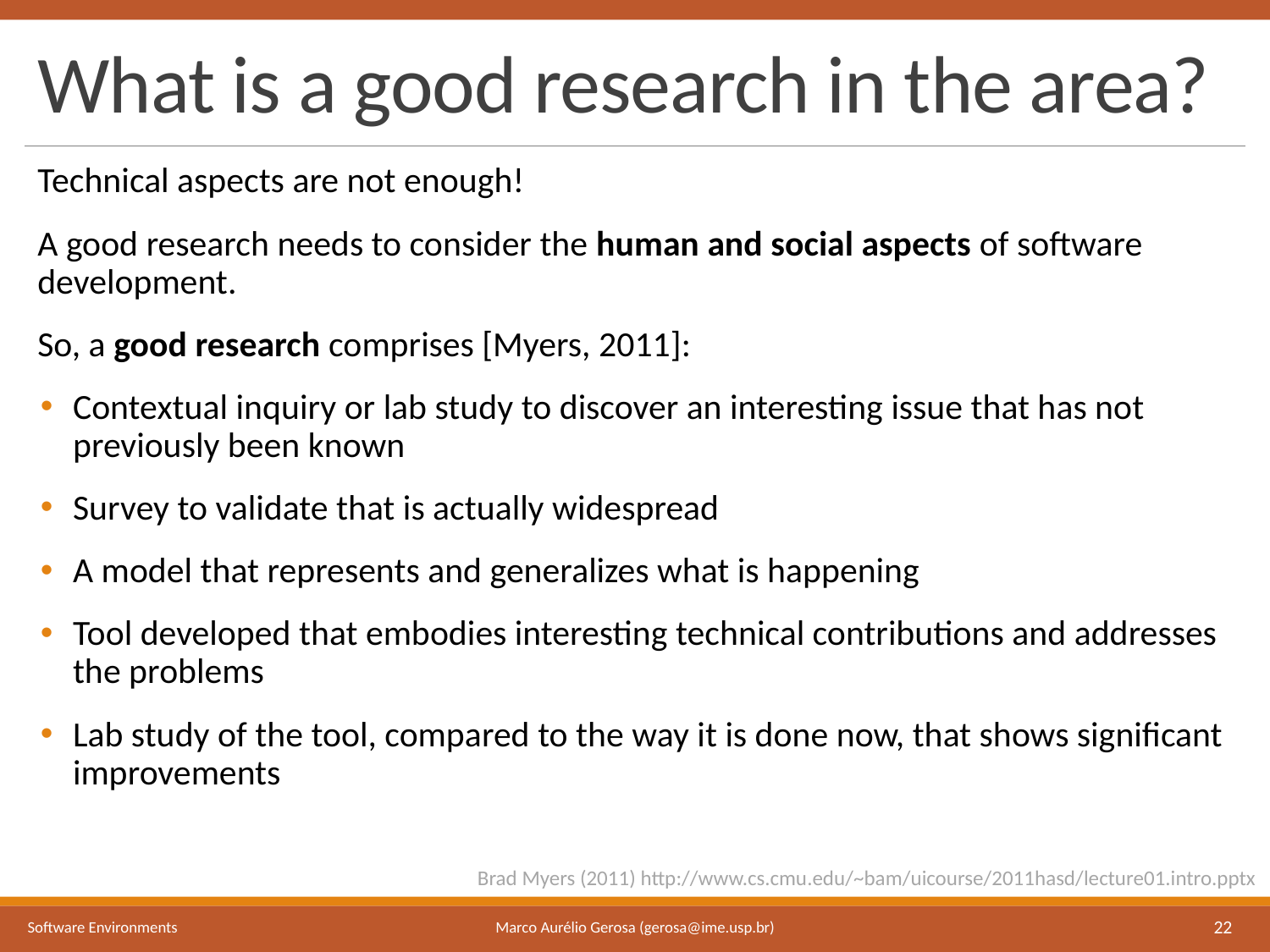

# What is a good research in the area?
Technical aspects are not enough!
A good research needs to consider the human and social aspects of software development.
So, a good research comprises [Myers, 2011]:
Contextual inquiry or lab study to discover an interesting issue that has not previously been known
Survey to validate that is actually widespread
A model that represents and generalizes what is happening
Tool developed that embodies interesting technical contributions and addresses the problems
Lab study of the tool, compared to the way it is done now, that shows significant improvements

Brad Myers (2011) http://www.cs.cmu.edu/~bam/uicourse/2011hasd/lecture01.intro.pptx
Marco Aurélio Gerosa (gerosa@ime.usp.br)
Software Environments
22